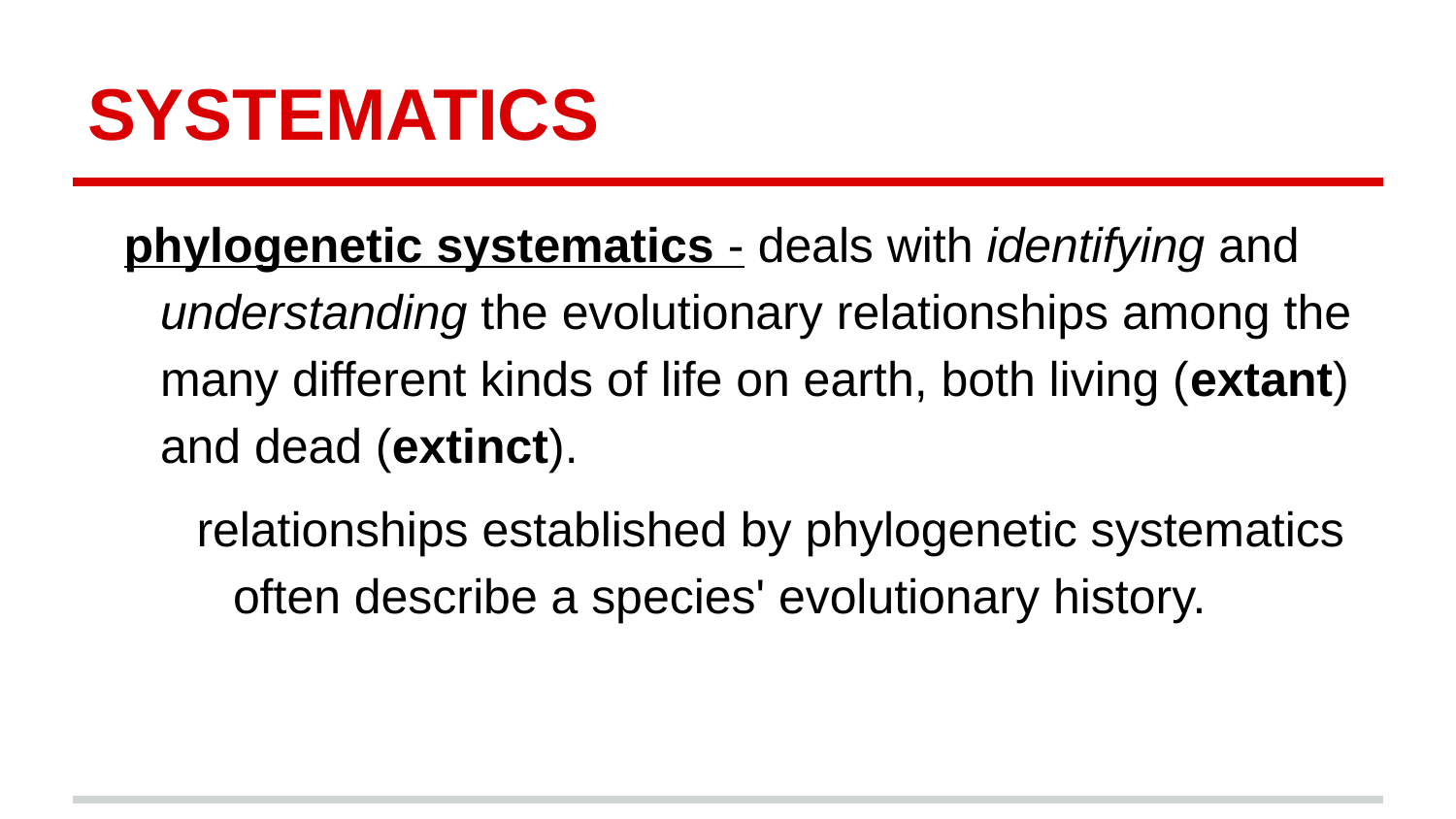

# SYSTEMATICS
phylogenetic systematics - deals with identifying and understanding the evolutionary relationships among the many different kinds of life on earth, both living (extant) and dead (extinct).
relationships established by phylogenetic systematics often describe a species' evolutionary history.